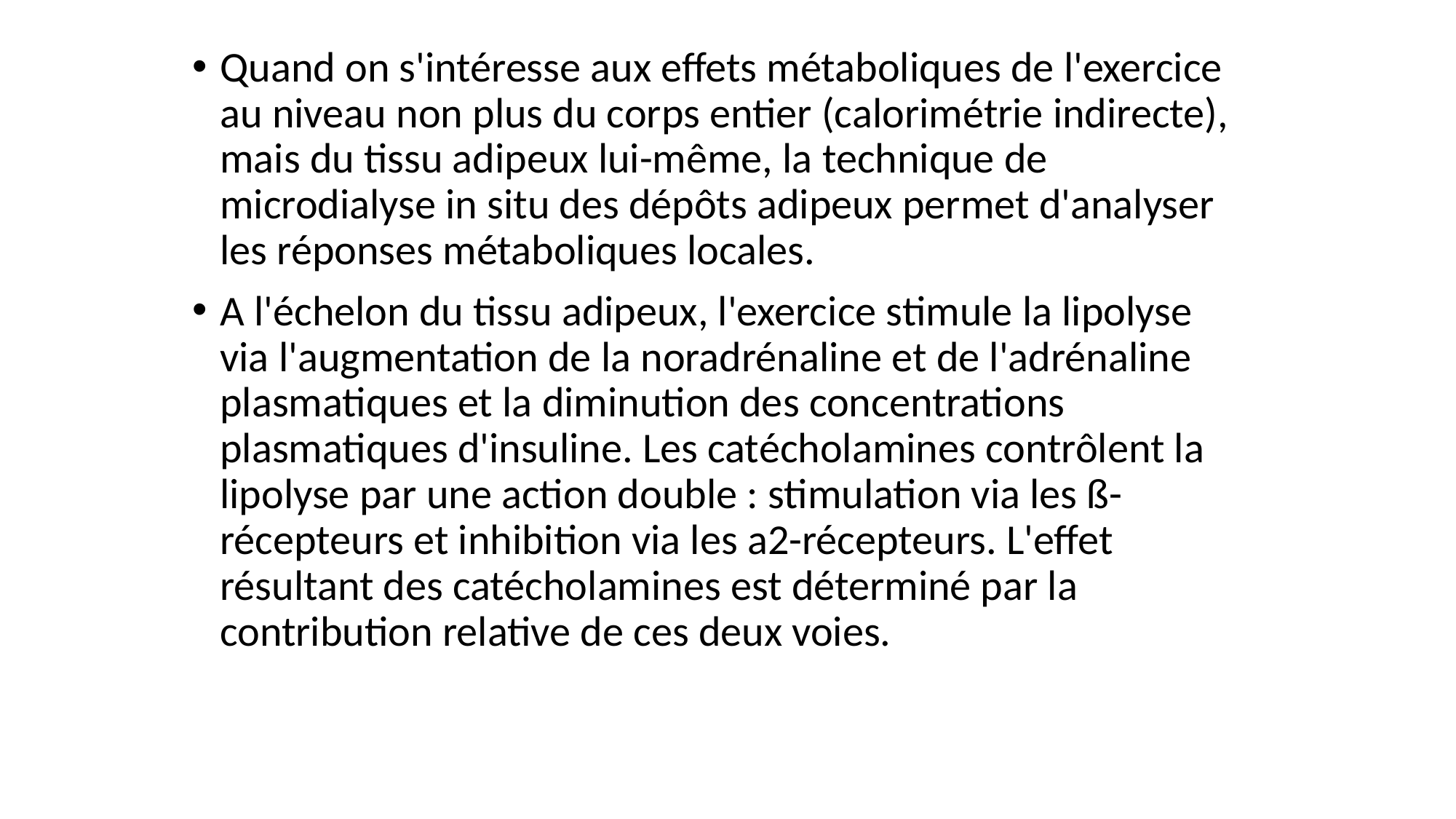

Quand on s'intéresse aux effets métaboliques de l'exercice au niveau non plus du corps entier (calorimétrie indirecte), mais du tissu adipeux lui-même, la technique de microdialyse in situ des dépôts adipeux permet d'analyser les réponses métaboliques locales.
A l'échelon du tissu adipeux, l'exercice stimule la lipolyse via l'augmentation de la noradrénaline et de l'adrénaline plasmatiques et la diminution des concentrations plasmatiques d'insuline. Les catécholamines contrôlent la lipolyse par une action double : stimulation via les ß-récepteurs et inhibition via les a2-récepteurs. L'effet résultant des catécholamines est déterminé par la contribution relative de ces deux voies.